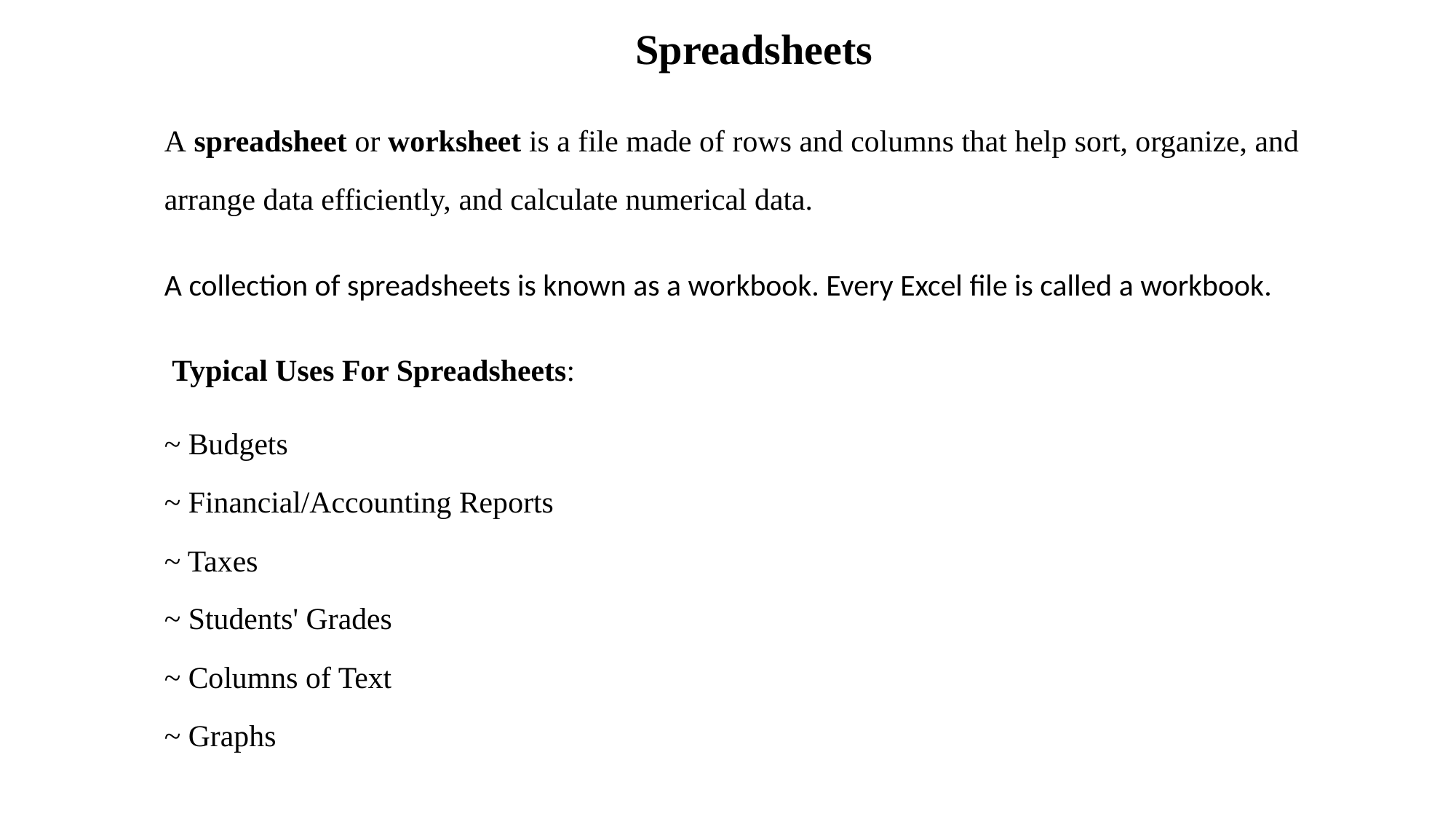

# Spreadsheets
A spreadsheet or worksheet is a file made of rows and columns that help sort, organize, and arrange data efficiently, and calculate numerical data.
A collection of spreadsheets is known as a workbook. Every Excel file is called a workbook.
 Typical Uses For Spreadsheets:
~ Budgets
~ Financial/Accounting Reports
~ Taxes
~ Students' Grades  
~ Columns of Text
~ Graphs